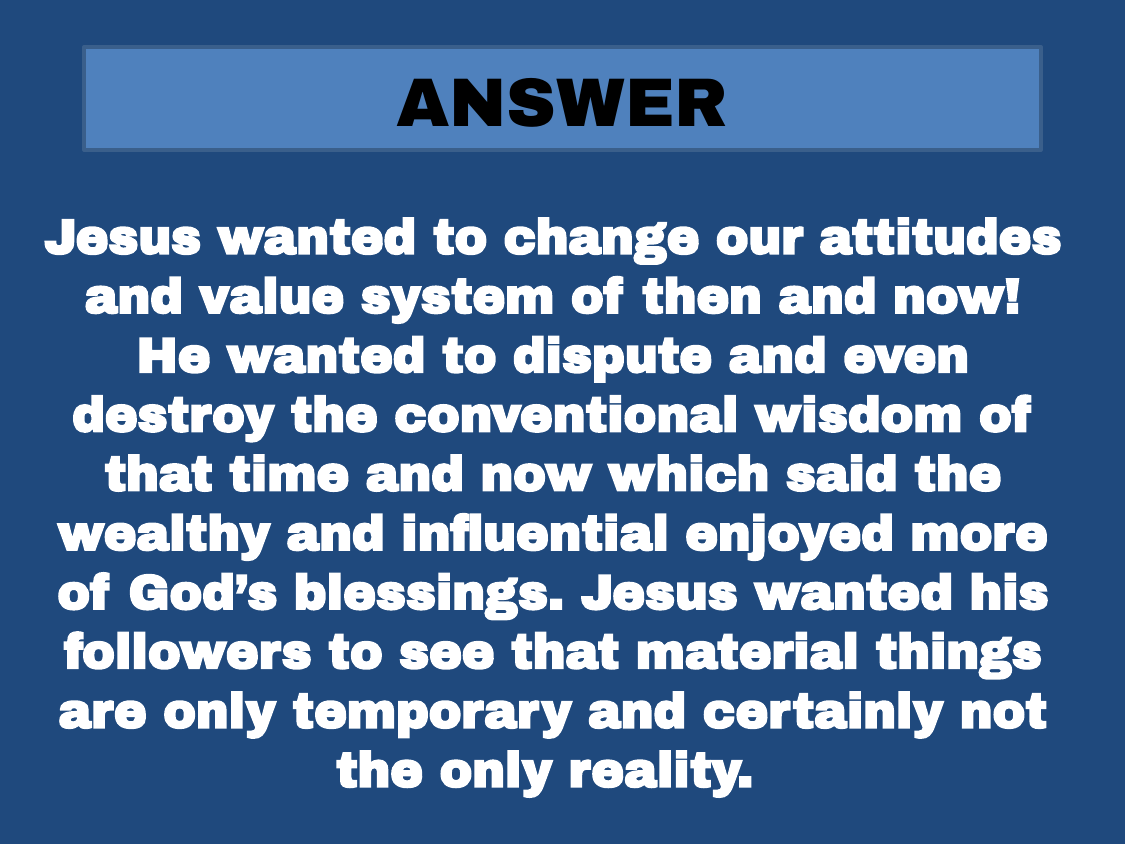

# ANSWER
Jesus wanted to change our attitudes and value system of then and now! He wanted to dispute and even destroy the conventional wisdom of that time and now which said the wealthy and influential enjoyed more of God’s blessings. Jesus wanted his followers to see that material things are only temporary and certainly not the only reality.